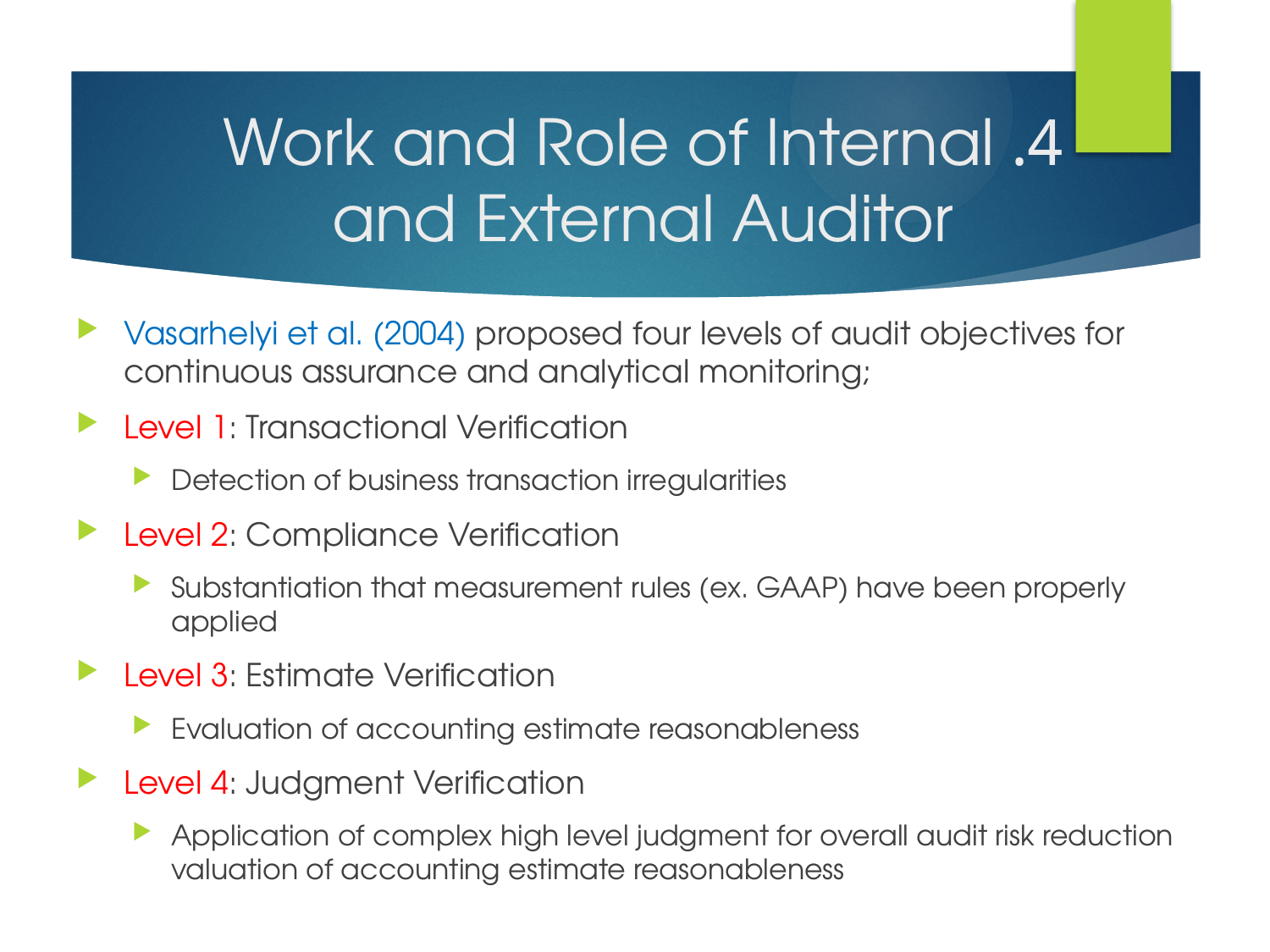

# 4. Work and Role of Internal and External Auditor
Vasarhelyi et al. (2004) proposed four levels of audit objectives for continuous assurance and analytical monitoring;
Level 1: Transactional Verification
Detection of business transaction irregularities
Level 2: Compliance Verification
Substantiation that measurement rules (ex. GAAP) have been properly applied
Level 3: Estimate Verification
Evaluation of accounting estimate reasonableness
Level 4: Judgment Verification
Application of complex high level judgment for overall audit risk reduction valuation of accounting estimate reasonableness